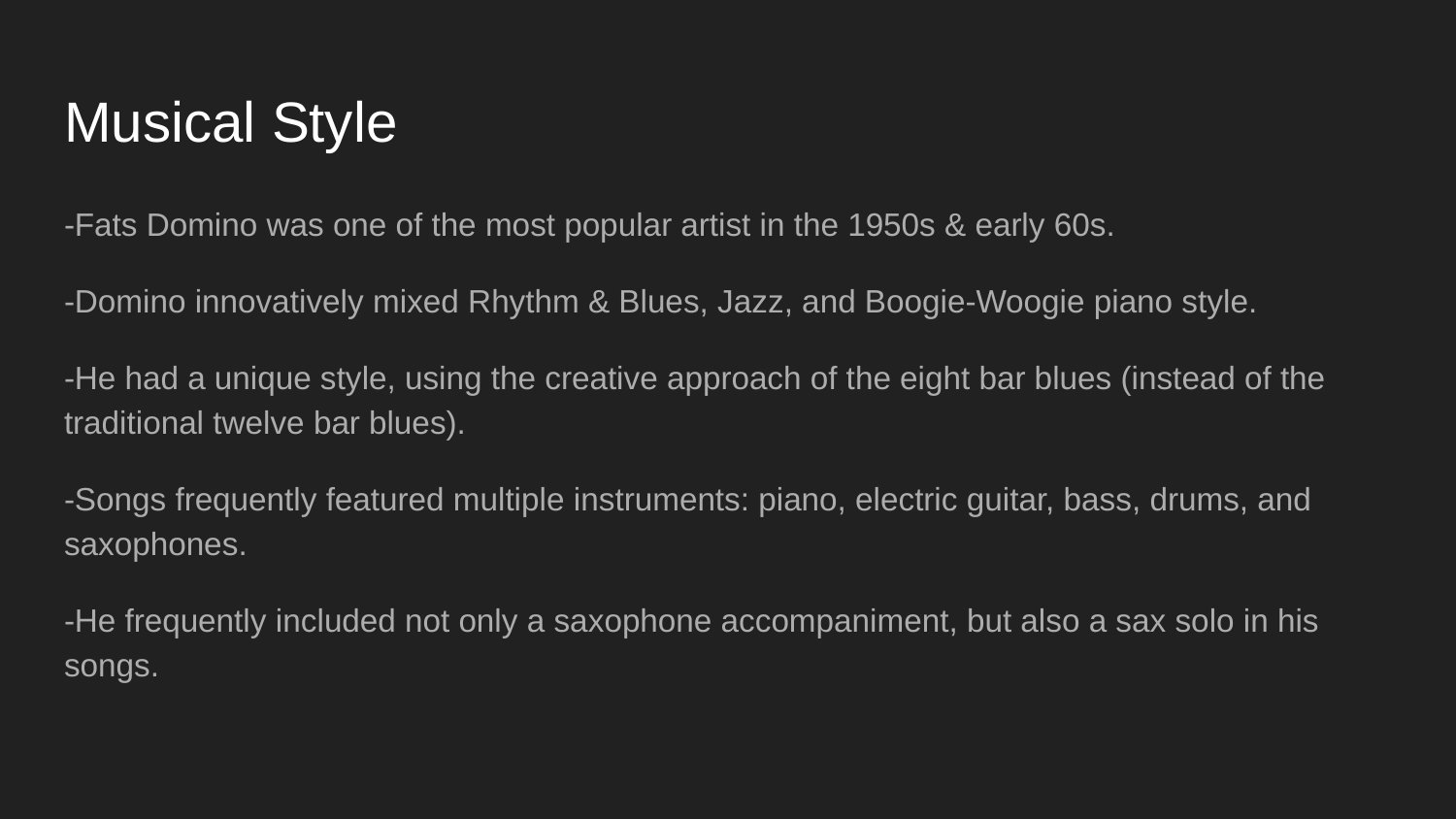

# Musical Style
-Fats Domino was one of the most popular artist in the 1950s & early 60s.
-Domino innovatively mixed Rhythm & Blues, Jazz, and Boogie-Woogie piano style.
-He had a unique style, using the creative approach of the eight bar blues (instead of the traditional twelve bar blues).
-Songs frequently featured multiple instruments: piano, electric guitar, bass, drums, and saxophones.
-He frequently included not only a saxophone accompaniment, but also a sax solo in his songs.